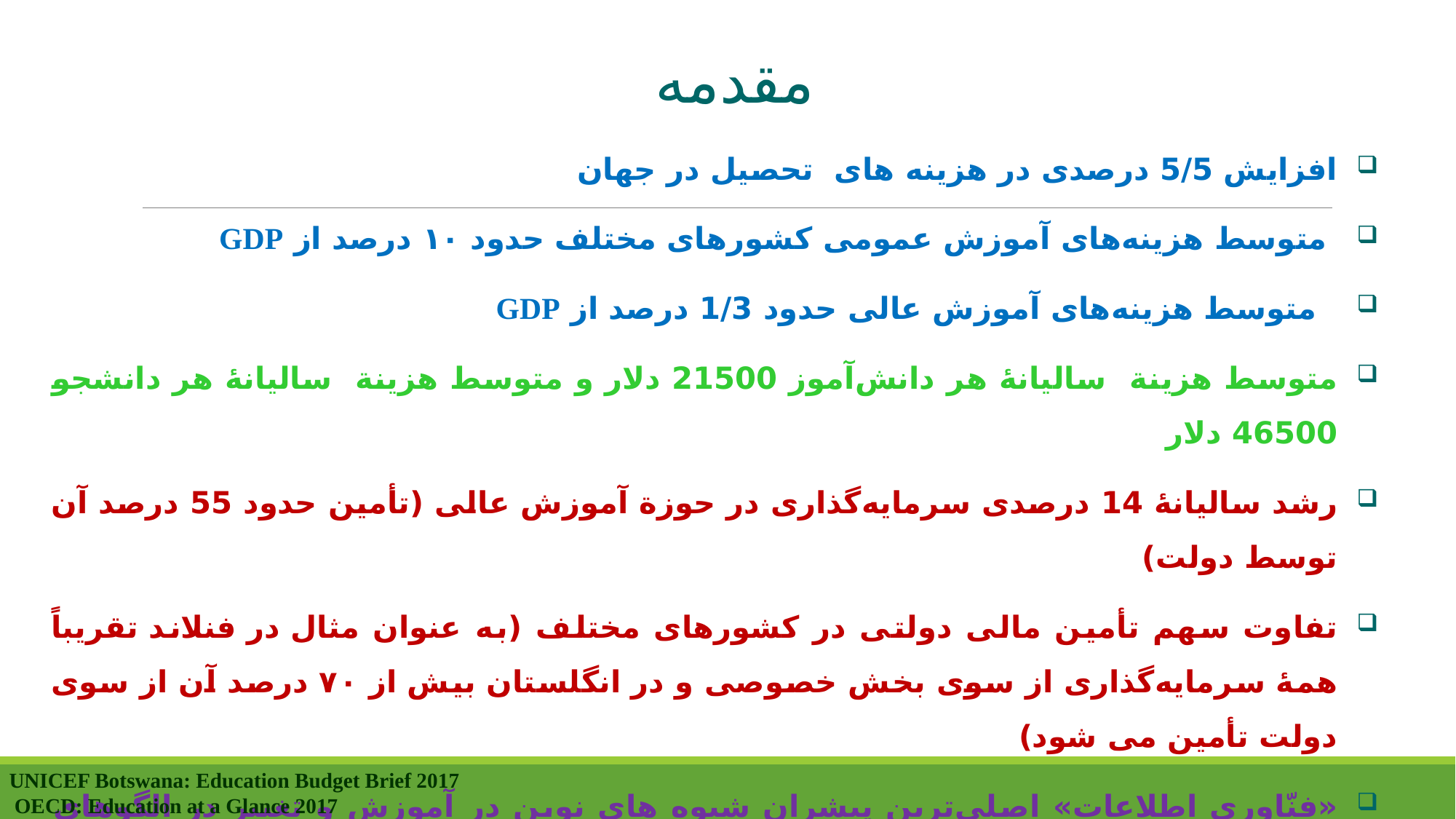

مقدمه
افزایش 5/5 درصدی در هزینه های  تحصیل در جهان
 متوسط هزینه‌های آموزش عمومی کشورهای مختلف حدود ۱۰ درصد از GDP
  متوسط هزینه‌های آموزش عالی حدود 1/3 درصد از GDP
متوسط هزینة  سالیانۀ هر دانش‌آموز 21500 دلار و متوسط هزینة  سالیانۀ هر دانشجو 46500 دلار
رشد سالیانۀ 14 درصدی سرمایه‌گذاری در حوزة آموزش عالی (تأمین حدود 55 درصد آن توسط دولت)
تفاوت سهم تأمین مالی دولتی در کشورهای مختلف (به عنوان مثال در فنلاند تقریباً همۀ سرمایه‌گذاری از سوی بخش خصوصی و در انگلستان بیش از ۷۰ درصد آن از سوی دولت تأمین می شود)
«فنّاوری اطلاعات» اصلی‌ترین پیشران شیوه های نوین در آموزش و تغییر در الگوهای آموزشی (پیاده‌سازی نظام‌های یادگیری الکترونیکی در دانشگاه‌های جهان)

UNICEF Botswana: Education Budget Brief 2017
OECD: Education at a Glance 2017